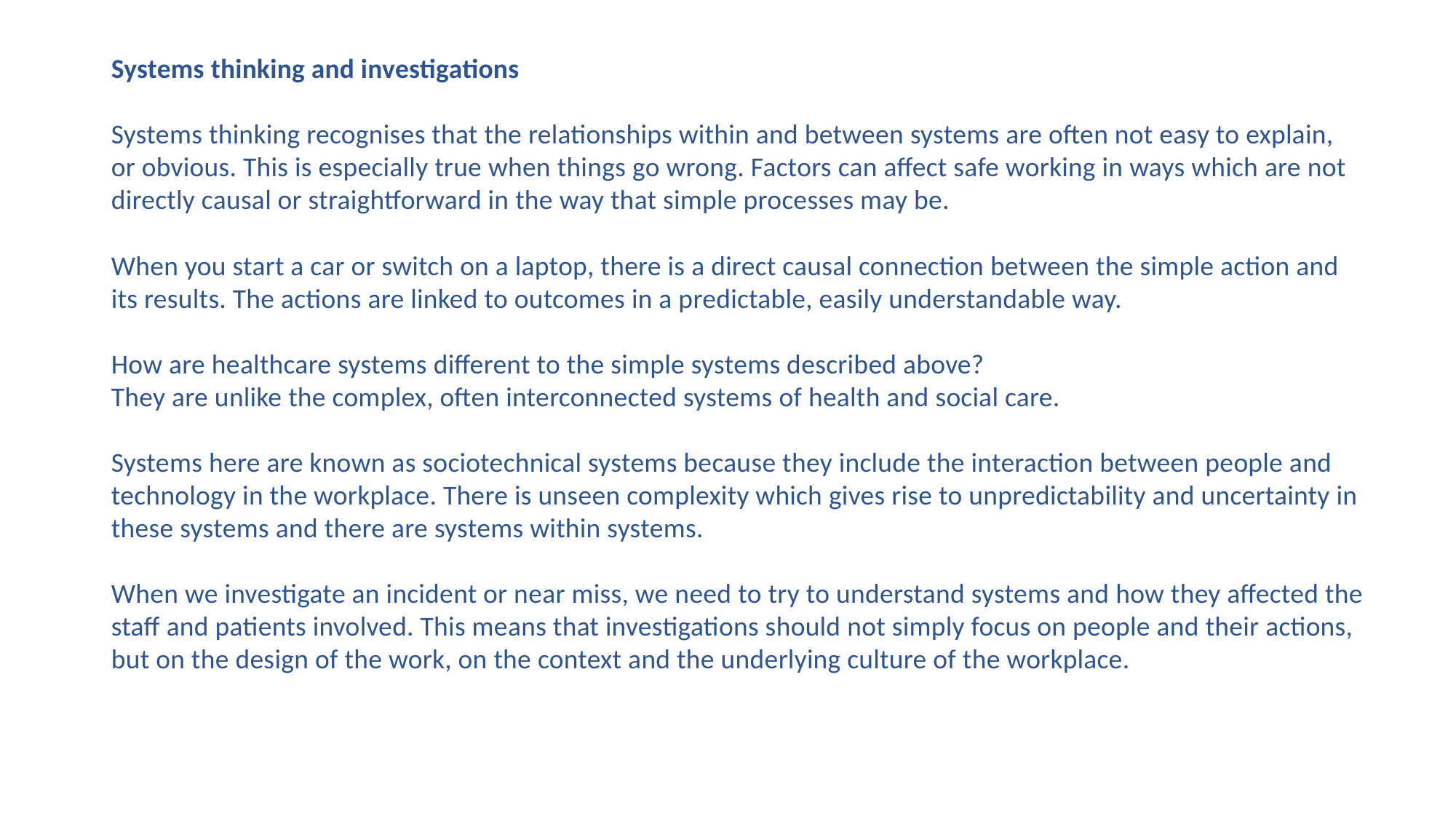

Systems thinking and investigations

Systems thinking recognises that the relationships within and between systems are often not easy to explain, or obvious. This is especially true when things go wrong. Factors can affect safe working in ways which are not directly causal or straightforward in the way that simple processes may be.

When you start a car or switch on a laptop, there is a direct causal connection between the simple action and its results. The actions are linked to outcomes in a predictable, easily understandable way.

How are healthcare systems different to the simple systems described above?
They are unlike the complex, often interconnected systems of health and social care.

Systems here are known as sociotechnical systems because they include the interaction between people and technology in the workplace. There is unseen complexity which gives rise to unpredictability and uncertainty in these systems and there are systems within systems.

When we investigate an incident or near miss, we need to try to understand systems and how they affected the staff and patients involved. This means that investigations should not simply focus on people and their actions, but on the design of the work, on the context and the underlying culture of the workplace.